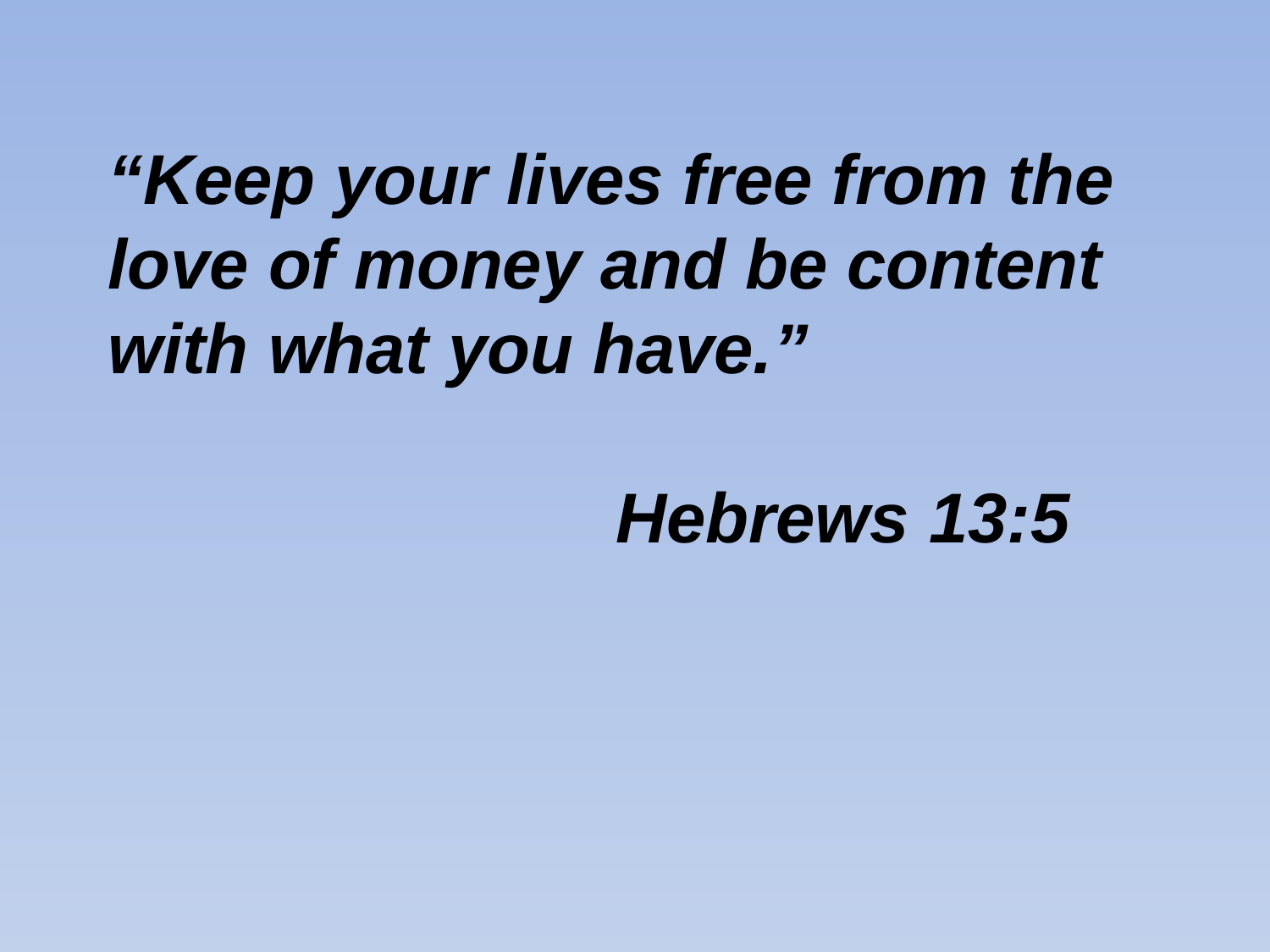

# “Keep your lives free from the love of money and be content with what you have.”                       												Hebrews 13:5